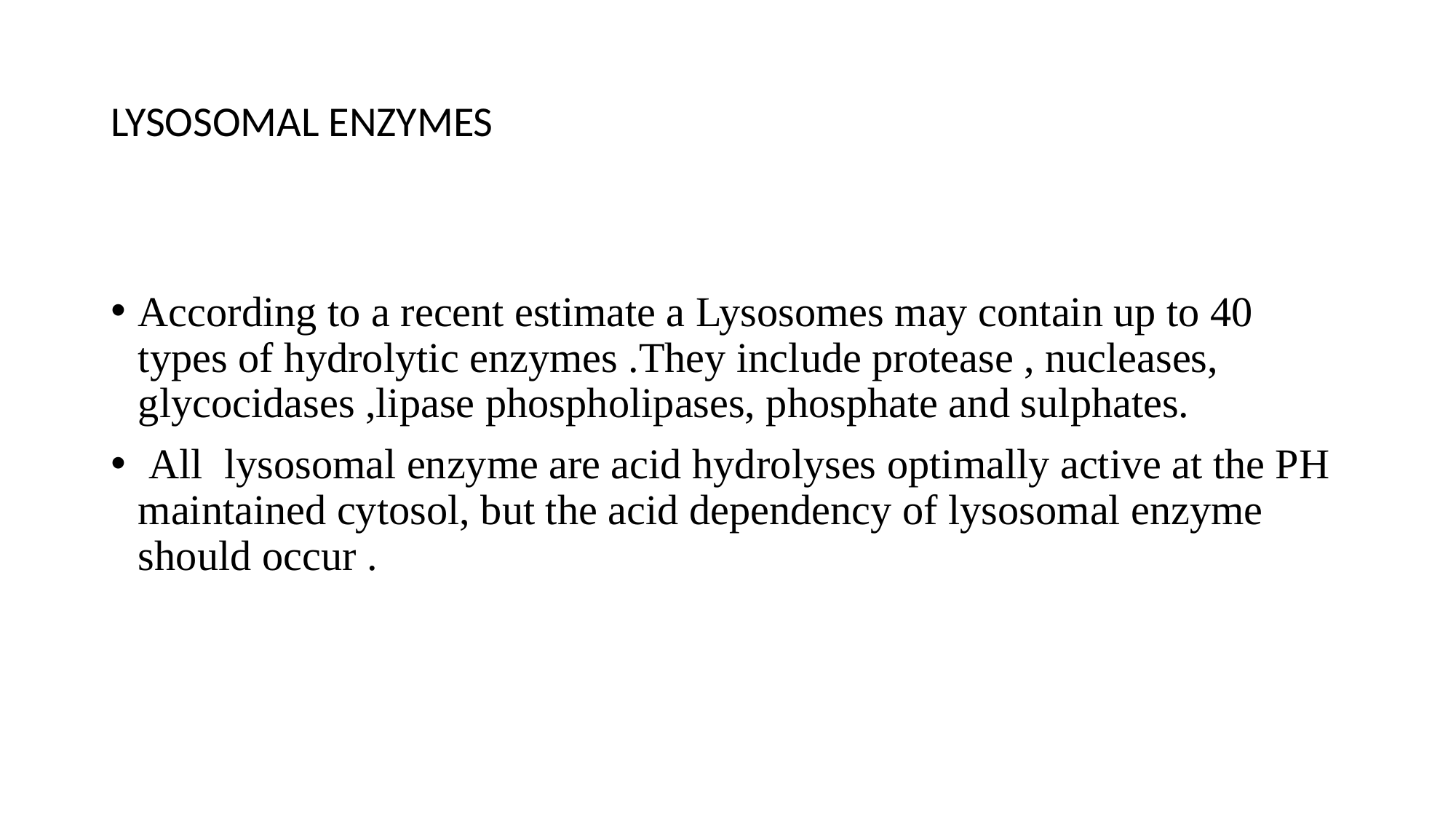

# LYSOSOMAL ENZYMES

According to a recent estimate a Lysosomes may contain up to 40 types of hydrolytic enzymes .They include protease , nucleases, glycocidases ,lipase phospholipases, phosphate and sulphates.
 All  lysosomal enzyme are acid hydrolyses optimally active at the PH maintained cytosol, but the acid dependency of lysosomal enzyme should occur .